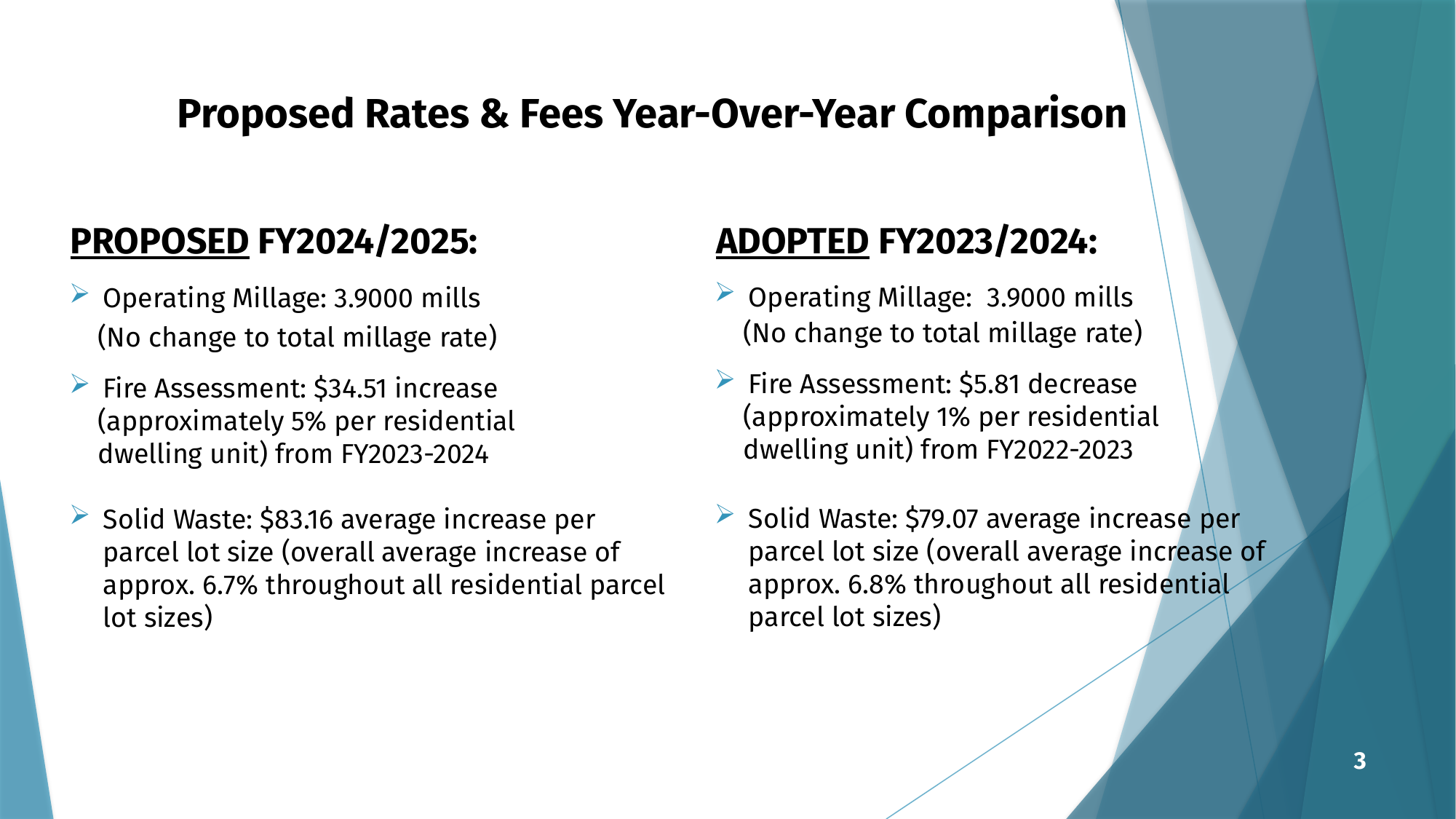

Proposed Rates & Fees Year-Over-Year Comparison
ADOPTED FY2023/2024:
PROPOSED FY2024/2025:
Operating Millage: 3.9000 mills
    (No change to total millage rate)

Fire Assessment: $34.51 increase
    (approximately 5% per residential
    dwelling unit) from FY2023-2024

Solid Waste: $83.16 average increase per parcel lot size (overall average increase of approx. 6.7% throughout all residential parcel lot sizes)
Operating Millage:  3.9000 mills
    (No change to total millage rate)

Fire Assessment: $5.81 decrease
    (approximately 1% per residential
    dwelling unit) from FY2022-2023

Solid Waste: $79.07 average increase per parcel lot size (overall average increase of approx. 6.8% throughout all residential parcel lot sizes)
3